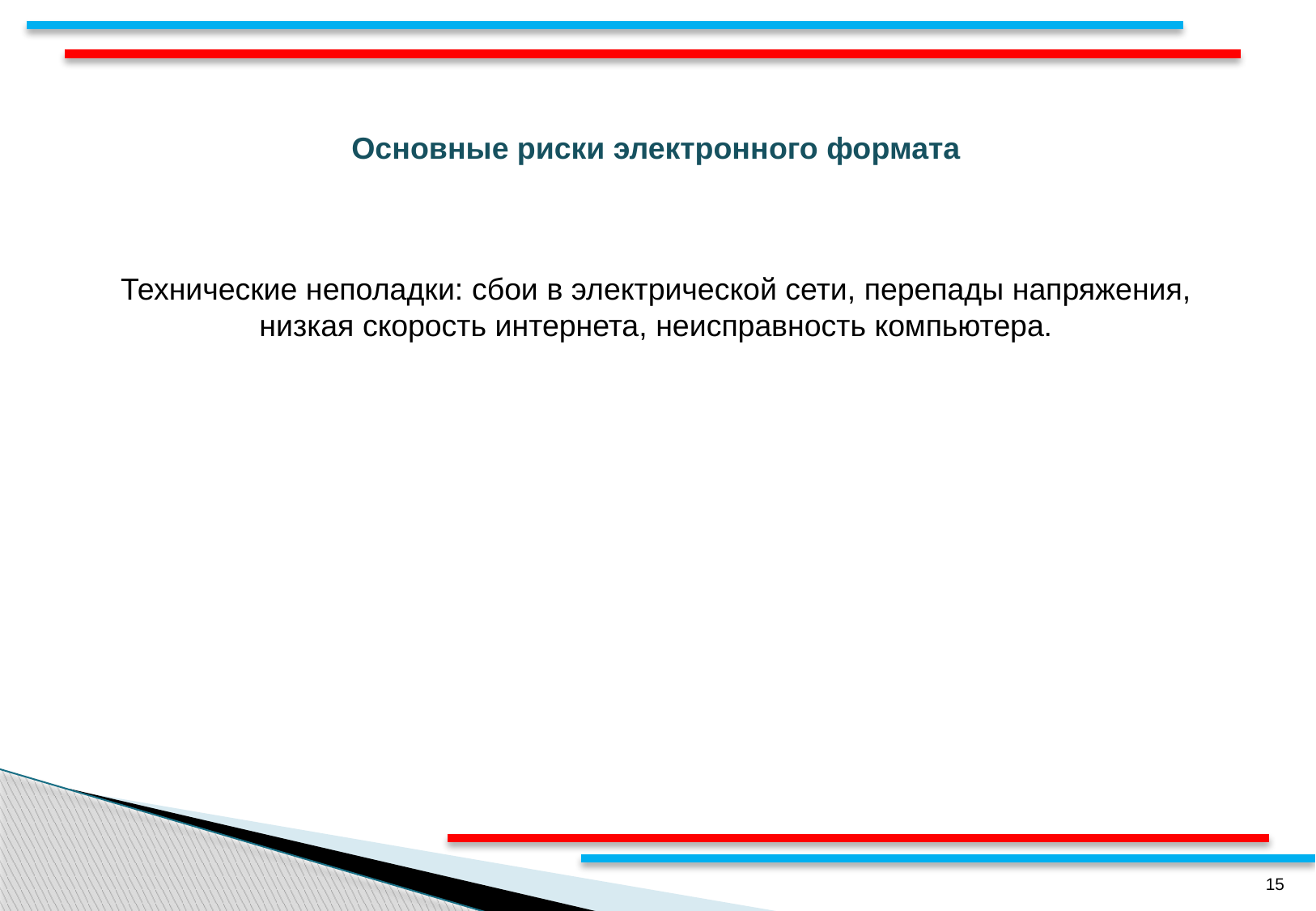

Основные риски электронного формата

Технические неполадки: сбои в электрической сети, перепады напряжения, низкая скорость интернета, неисправность компьютера.

15